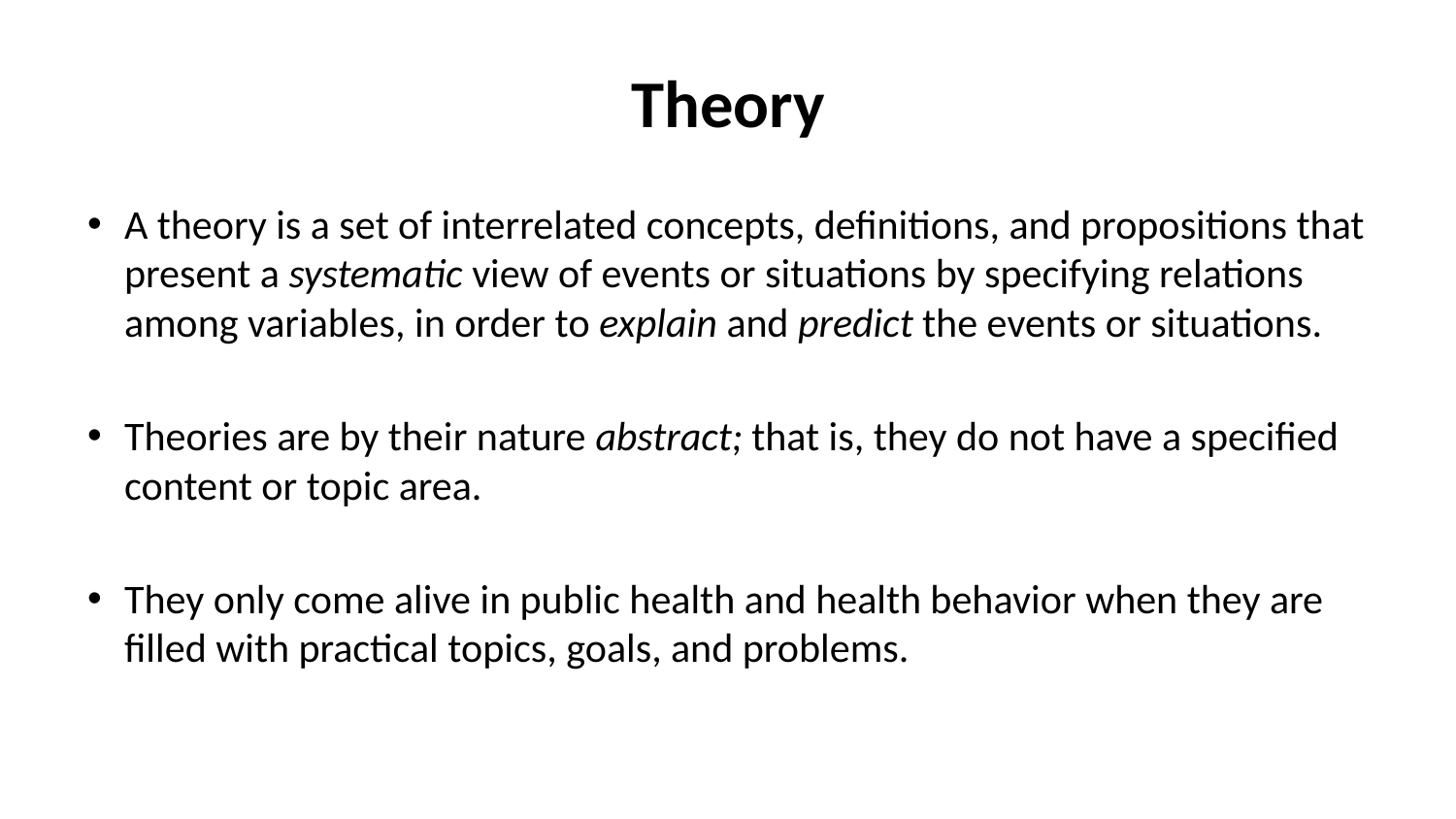

# Theory
A theory is a set of interrelated concepts, definitions, and propositions that present a systematic view of events or situations by specifying relations among variables, in order to explain and predict the events or situations.

Theories are by their nature abstract; that is, they do not have a specified content or topic area.

They only come alive in public health and health behavior when they are filled with practical topics, goals, and problems.